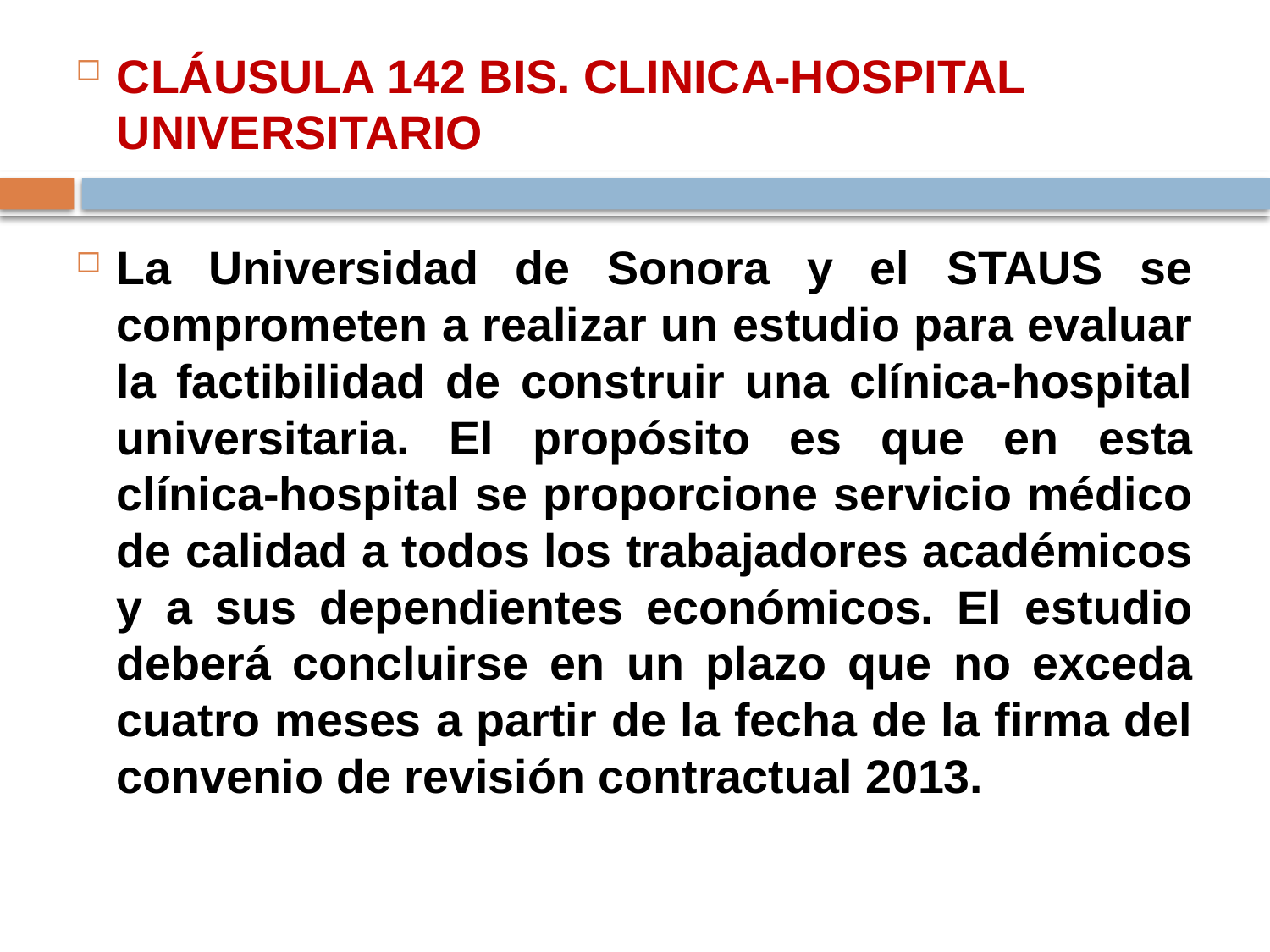

CLÁUSULA 142 BIS. CLINICA-HOSPITAL UNIVERSITARIO

La Universidad de Sonora y el STAUS se comprometen a realizar un estudio para evaluar la factibilidad de construir una clínica-hospital universitaria. El propósito es que en esta clínica-hospital se proporcione servicio médico de calidad a todos los trabajadores académicos y a sus dependientes económicos. El estudio deberá concluirse en un plazo que no exceda cuatro meses a partir de la fecha de la firma del convenio de revisión contractual 2013.